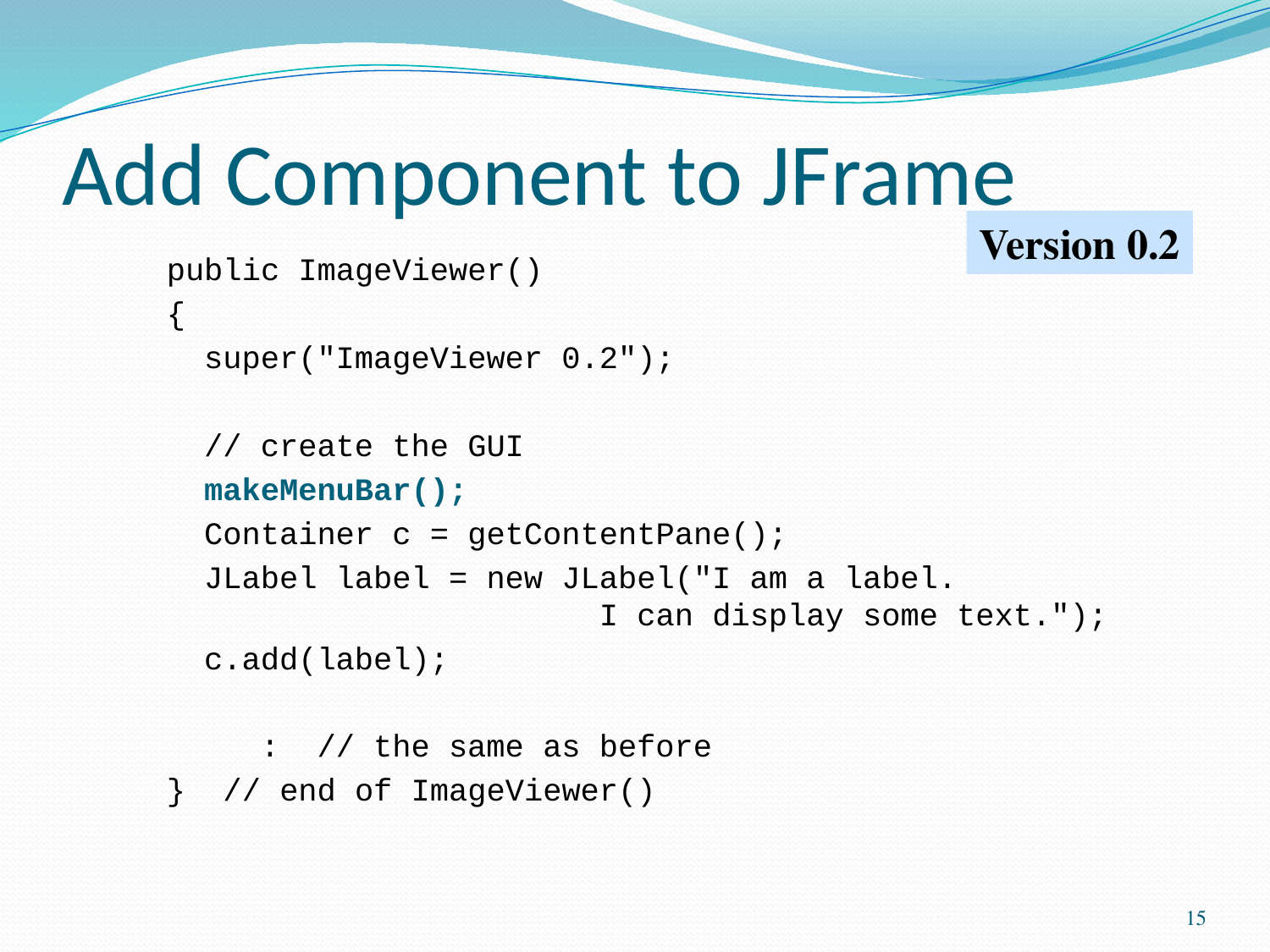

# Add Component to JFrame
Version 0.2
  public ImageViewer()
  {
    super("ImageViewer 0.2");

    // create the GUI
    makeMenuBar();
    Container c = getContentPane();
    JLabel label = new JLabel("I am a label.
                       I can display some text.");
    c.add(label);

       :  // the same as before
  }  // end of ImageViewer()
15